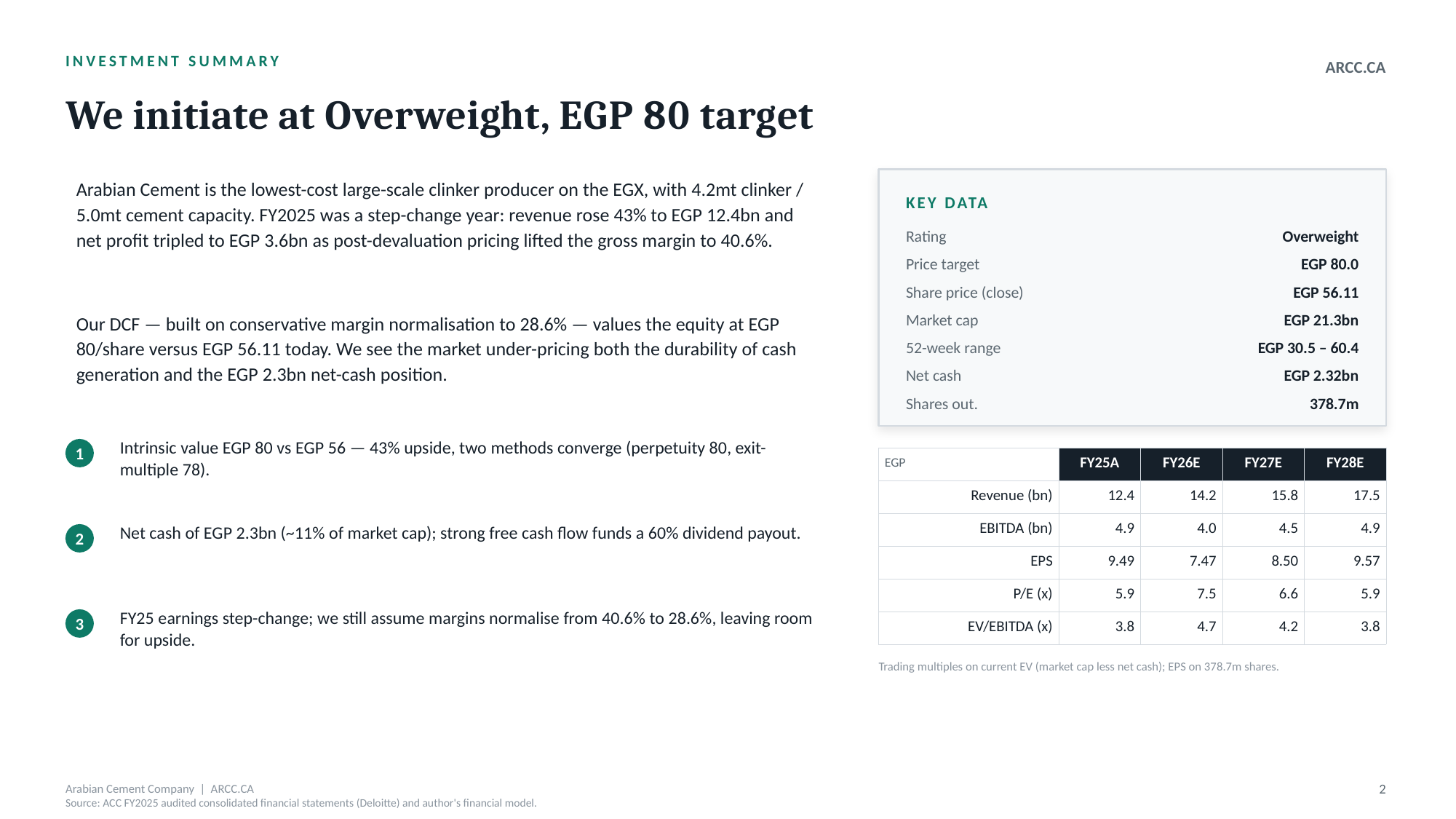

INVESTMENT SUMMARY
ARCC.CA
We initiate at Overweight, EGP 80 target
Arabian Cement is the lowest-cost large-scale clinker producer on the EGX, with 4.2mt clinker / 5.0mt cement capacity. FY2025 was a step-change year: revenue rose 43% to EGP 12.4bn and net profit tripled to EGP 3.6bn as post-devaluation pricing lifted the gross margin to 40.6%.

KEY DATA
Rating
Overweight
Price target
EGP 80.0
Share price (close)
EGP 56.11
Our DCF — built on conservative margin normalisation to 28.6% — values the equity at EGP 80/share versus EGP 56.11 today. We see the market under-pricing both the durability of cash generation and the EGP 2.3bn net-cash position.
Market cap
EGP 21.3bn
52-week range
EGP 30.5 – 60.4
Net cash
EGP 2.32bn
Shares out.
378.7m
Intrinsic value EGP 80 vs EGP 56 — 43% upside, two methods converge (perpetuity 80, exit-multiple 78).

1
| EGP | FY25A | FY26E | FY27E | FY28E |
| --- | --- | --- | --- | --- |
| Revenue (bn) | 12.4 | 14.2 | 15.8 | 17.5 |
| EBITDA (bn) | 4.9 | 4.0 | 4.5 | 4.9 |
| EPS | 9.49 | 7.47 | 8.50 | 9.57 |
| P/E (x) | 5.9 | 7.5 | 6.6 | 5.9 |
| EV/EBITDA (x) | 3.8 | 4.7 | 4.2 | 3.8 |
Net cash of EGP 2.3bn (~11% of market cap); strong free cash flow funds a 60% dividend payout.

2
FY25 earnings step-change; we still assume margins normalise from 40.6% to 28.6%, leaving room for upside.

3
Trading multiples on current EV (market cap less net cash); EPS on 378.7m shares.
Arabian Cement Company  |  ARCC.CA
2
Source: ACC FY2025 audited consolidated financial statements (Deloitte) and author's financial model.